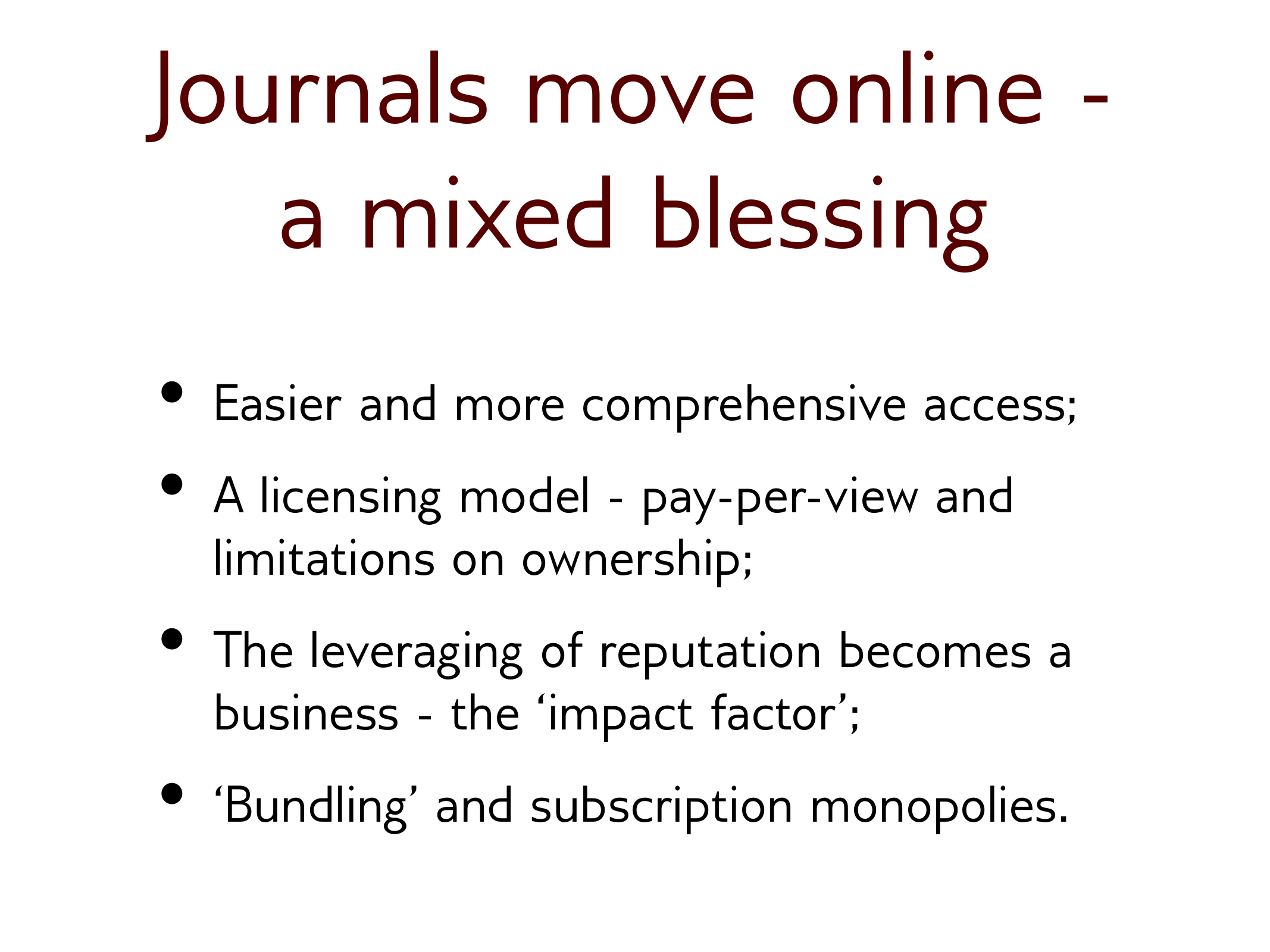

Journals move online - a mixed blessing
Easier and more comprehensive access;
A licensing model - pay-per-view and limitations on ownership;
The leveraging of reputation becomes a business - the ‘impact factor’;
‘Bundling’ and subscription monopolies.